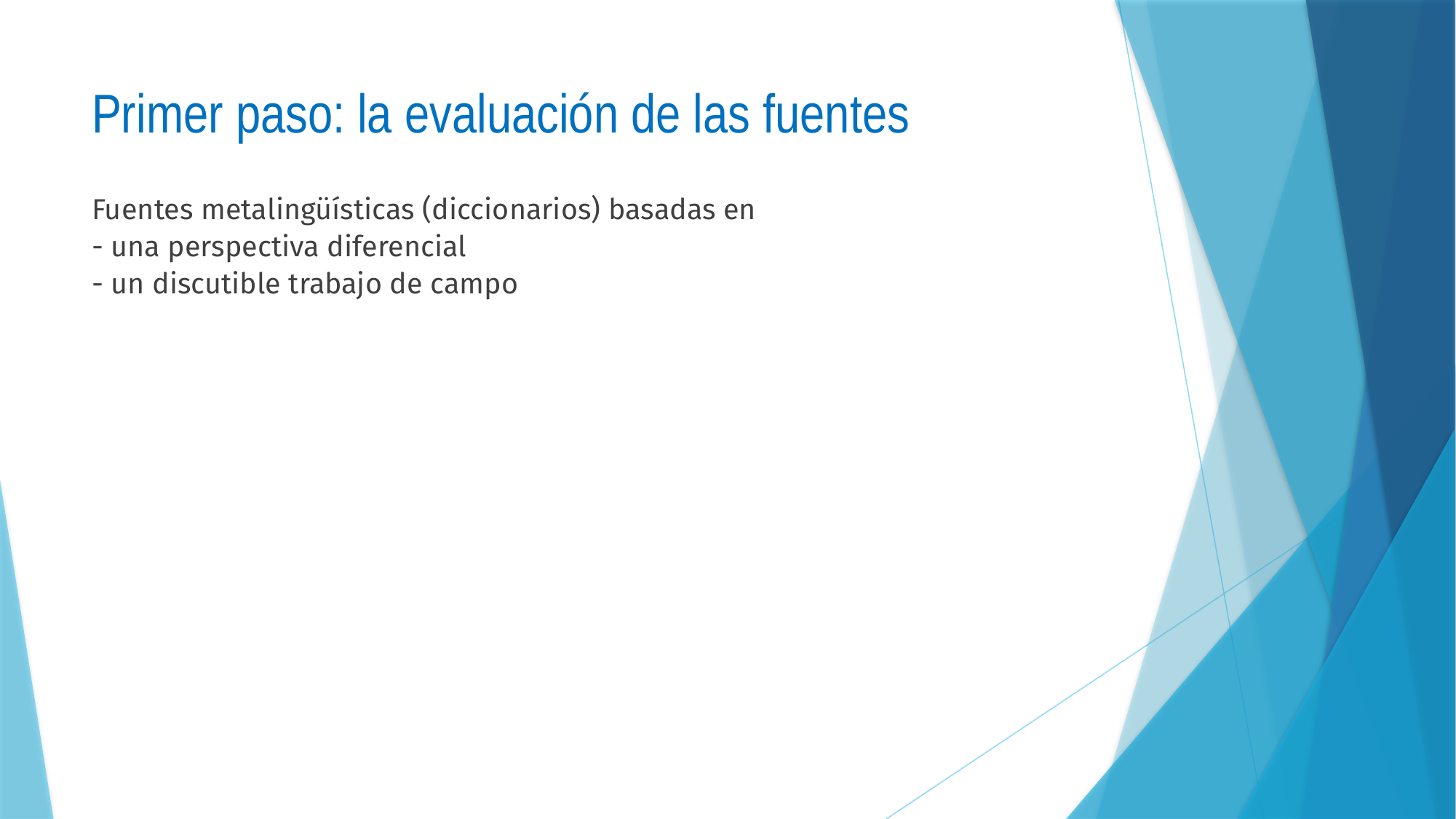

# Primer paso: la evaluación de las fuentes
Fuentes metalingüísticas (diccionarios) basadas en
- una perspectiva diferencial
- un discutible trabajo de campo